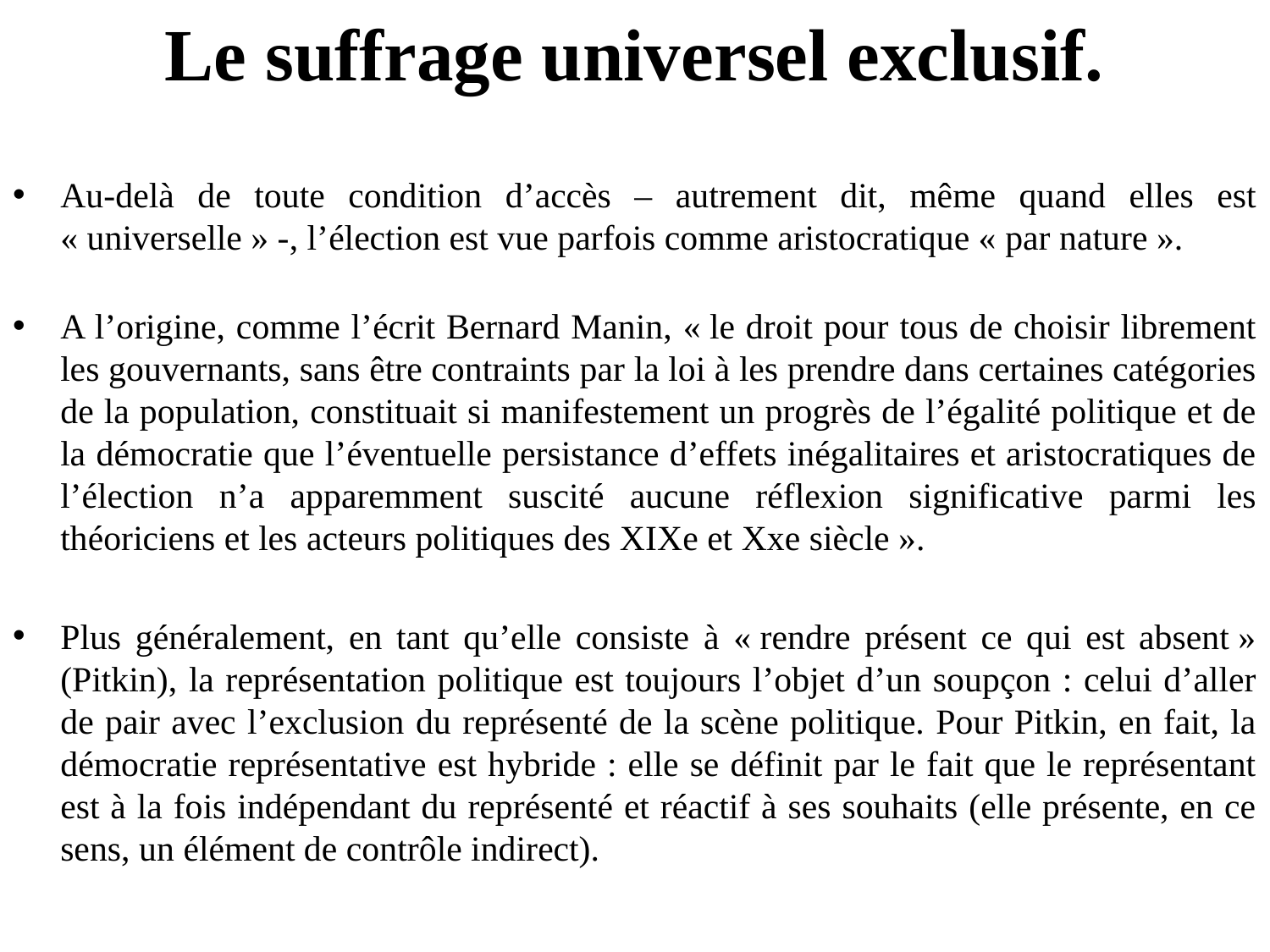

# Le suffrage universel exclusif.
Au-delà de toute condition d’accès – autrement dit, même quand elles est « universelle » -, l’élection est vue parfois comme aristocratique « par nature ».

A l’origine, comme l’écrit Bernard Manin, « le droit pour tous de choisir librement les gouvernants, sans être contraints par la loi à les prendre dans certaines catégories de la population, constituait si manifestement un progrès de l’égalité politique et de la démocratie que l’éventuelle persistance d’effets inégalitaires et aristocratiques de l’élection n’a apparemment suscité aucune réflexion significative parmi les théoriciens et les acteurs politiques des XIXe et Xxe siècle ».

Plus généralement, en tant qu’elle consiste à « rendre présent ce qui est absent » (Pitkin), la représentation politique est toujours l’objet d’un soupçon : celui d’aller de pair avec l’exclusion du représenté de la scène politique. Pour Pitkin, en fait, la démocratie représentative est hybride : elle se définit par le fait que le représentant est à la fois indépendant du représenté et réactif à ses souhaits (elle présente, en ce sens, un élément de contrôle indirect).